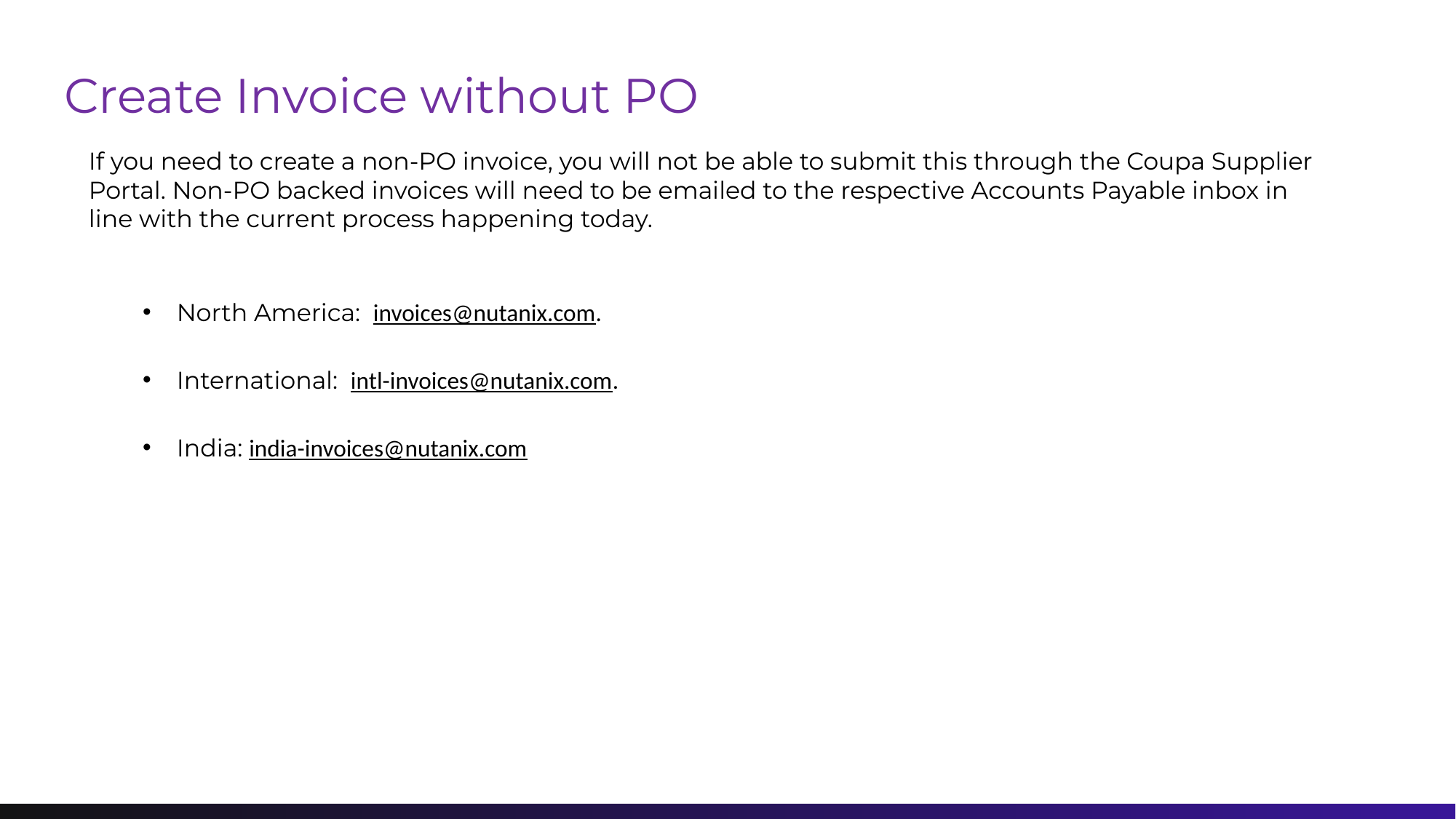

# Create Invoice without PO
If you need to create a non-PO invoice, you will not be able to submit this through the Coupa Supplier Portal. Non-PO backed invoices will need to be emailed to the respective Accounts Payable inbox in line with the current process happening today.
North America:  invoices@nutanix.com.

International:  intl-invoices@nutanix.com.

India: india-invoices@nutanix.com